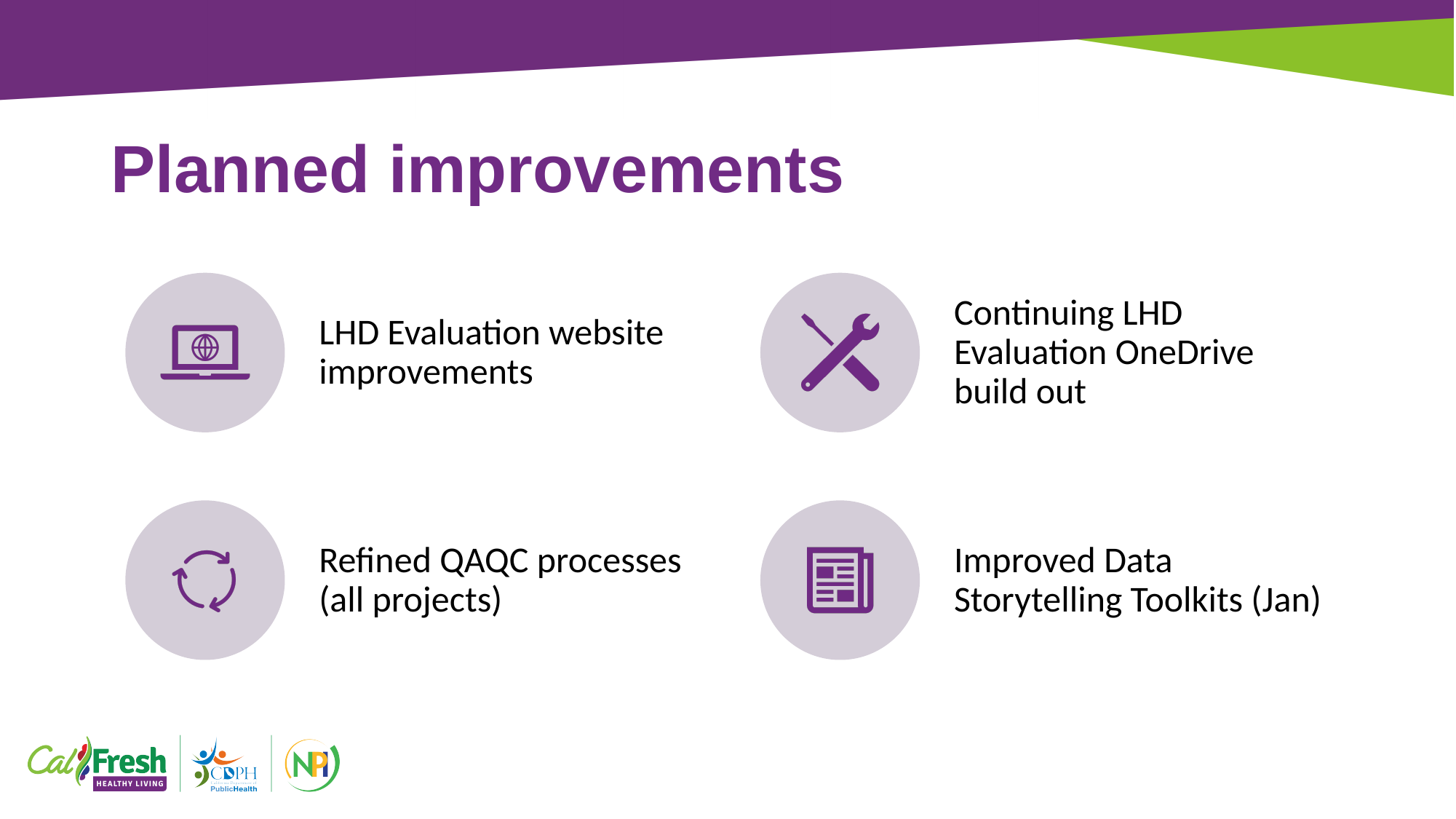

# Planned improvements
LHD Evaluation website improvements
Continuing LHD Evaluation OneDrive build out
Refined QAQC processes (all projects)
Improved Data Storytelling Toolkits (Jan)